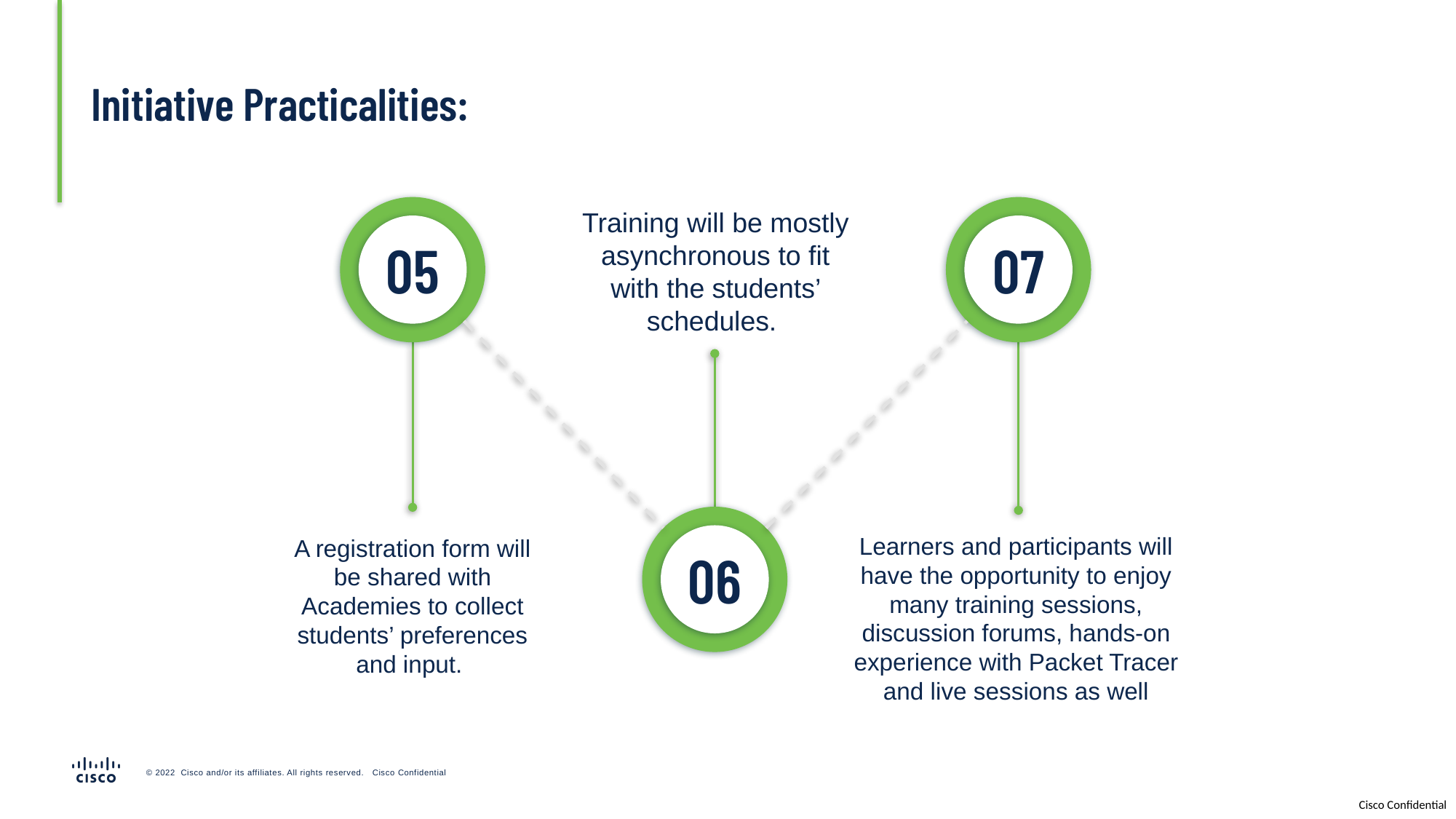

# Initiative Practicalities:

05

07
Training will be mostly asynchronous to fit with the students’ schedules.

06
A registration form will be shared with Academies to collect students’ preferences and input.
Learners and participants will have the opportunity to enjoy many training sessions, discussion forums, hands-on experience with Packet Tracer and live sessions as well